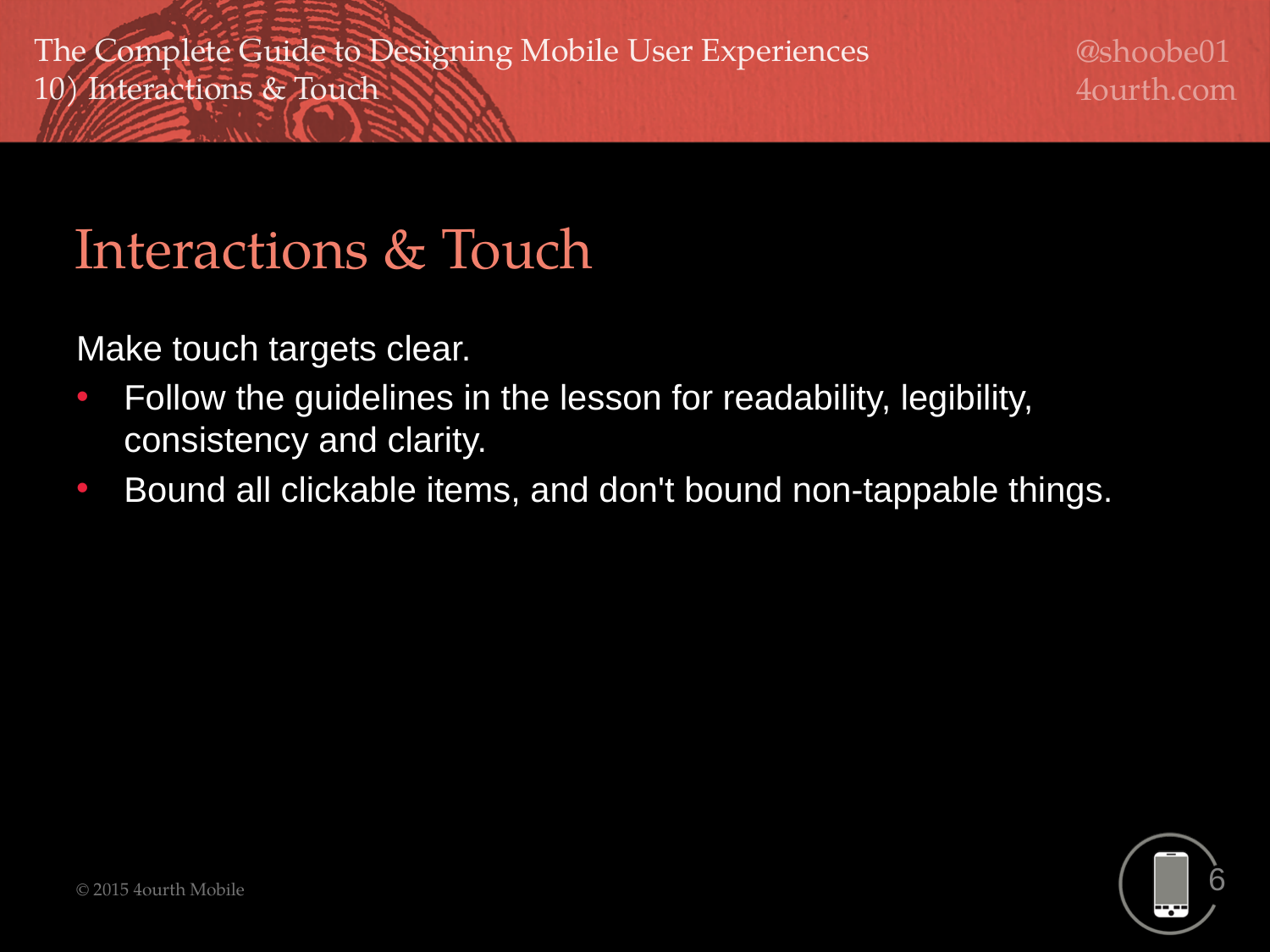

Interactions & Touch
Make touch targets clear.
Follow the guidelines in the lesson for readability, legibility, consistency and clarity.
Bound all clickable items, and don't bound non-tappable things.